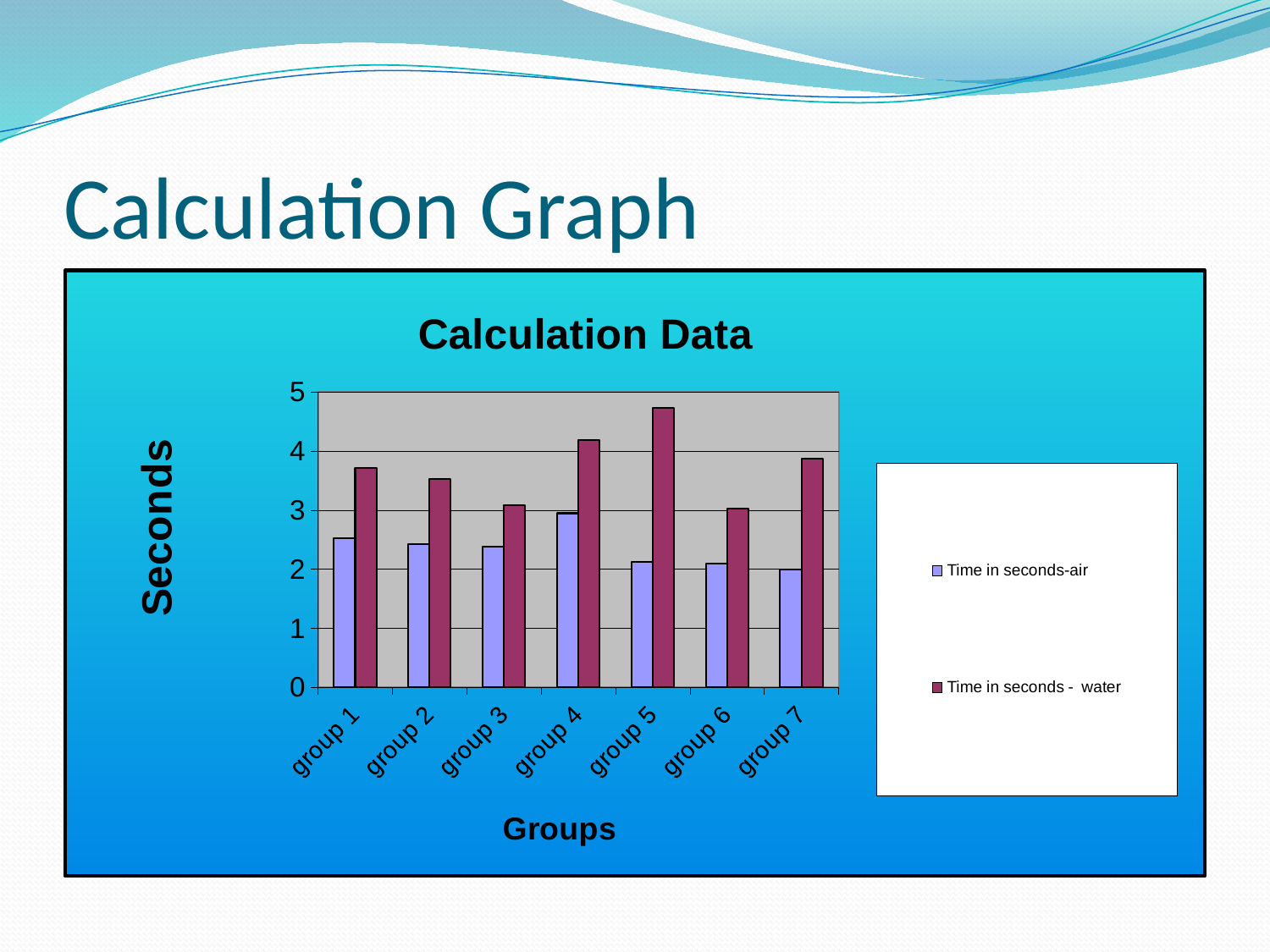

# Calculation Graph

### Chart: Calculation Data

| Category | Time in seconds-air | Time in seconds -  water |
|---|---|---|
| group 1 | 2.53 | 3.72 |
| group 2 | 2.42 | 3.53 |
| group 3 | 2.3899999999999997 | 3.08 |
| group 4 | 2.9499999999999997 | 4.1899999999999995 |
| group 5 | 2.12 | 4.74 |
| group 6 | 2.1 | 3.03 |
| group 7 | 2.0 | 3.8699999999999997 |